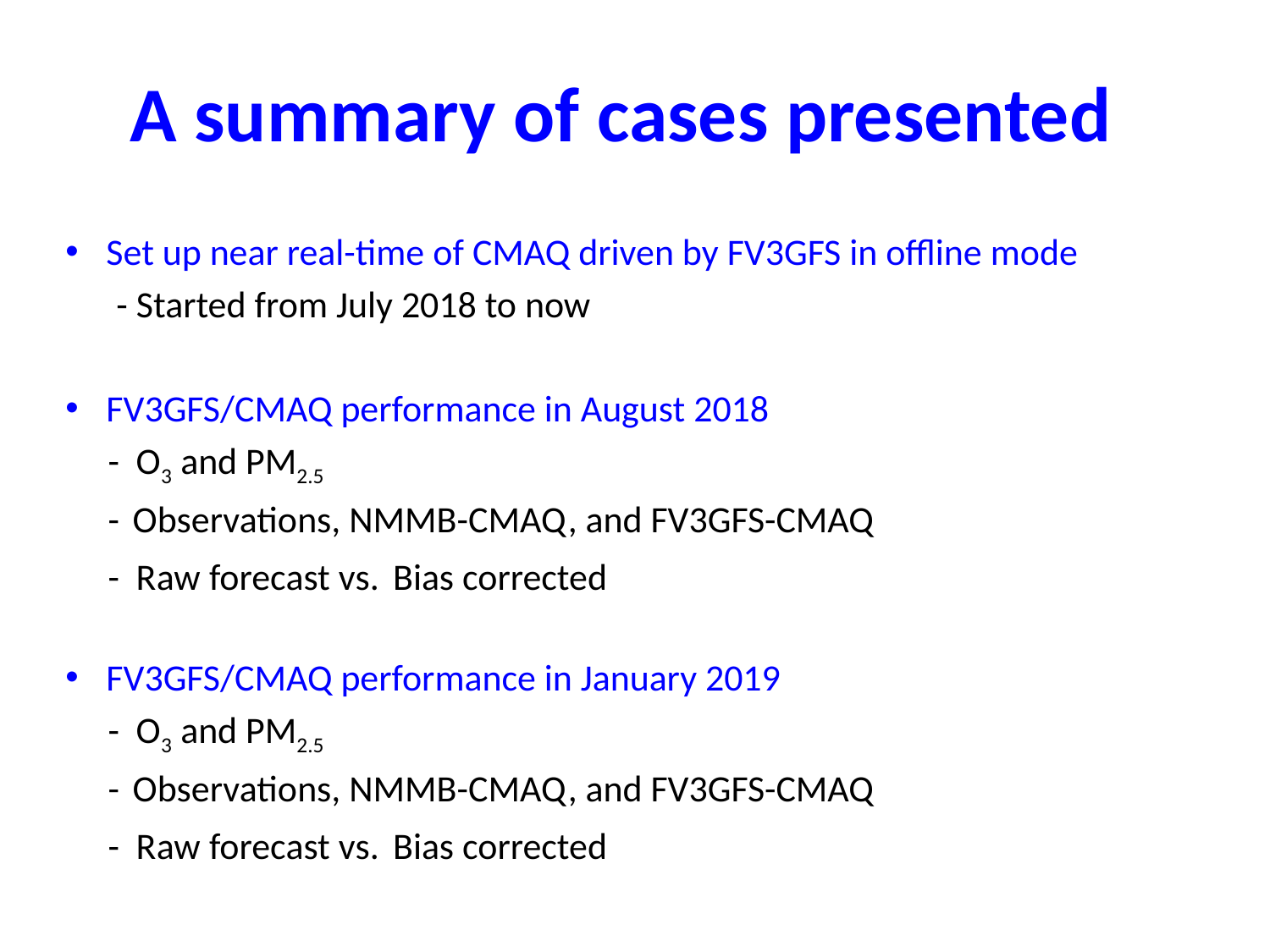

# A summary of cases presented
Set up near real-time of CMAQ driven by FV3GFS in offline mode
      - Started from July 2018 to now

FV3GFS/CMAQ performance in August 2018
     -  O3 and PM2.5
     -  Observations, NMMB-CMAQ, and FV3GFS-CMAQ
     -  Raw forecast vs.  Bias corrected

FV3GFS/CMAQ performance in January 2019
     -  O3 and PM2.5
     -  Observations, NMMB-CMAQ, and FV3GFS-CMAQ
     -  Raw forecast vs.  Bias corrected